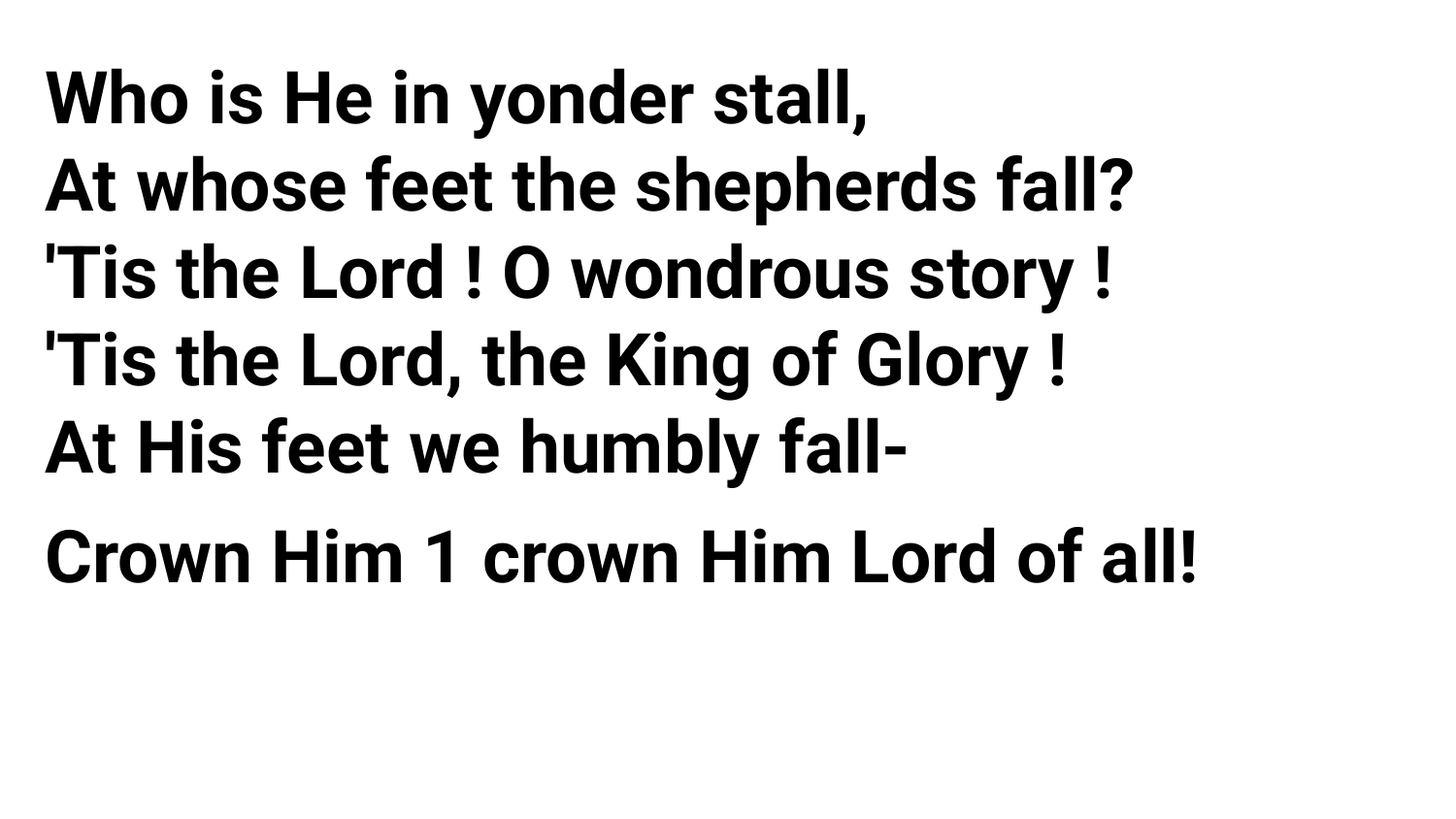

Who is He in yonder stall,
At whose feet the shepherds fall?
'Tis the Lord ! O wondrous story !
'Tis the Lord, the King of Glory !
At His feet we humbly fall-
Crown Him 1 crown Him Lord of all!